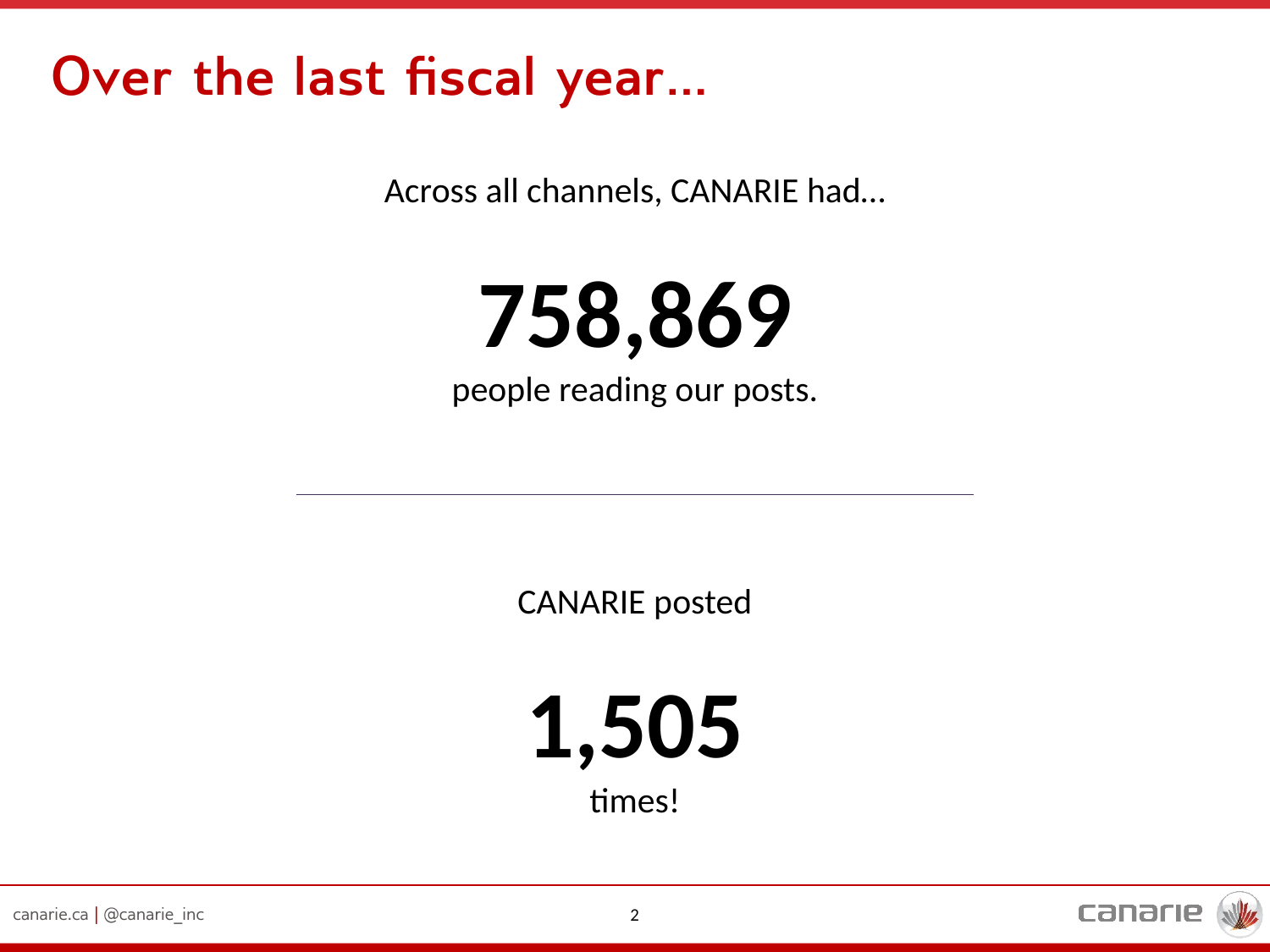

# Over the last fiscal year…
Across all channels, CANARIE had…

758,869
people reading our posts.

CANARIE posted

1,505
times!